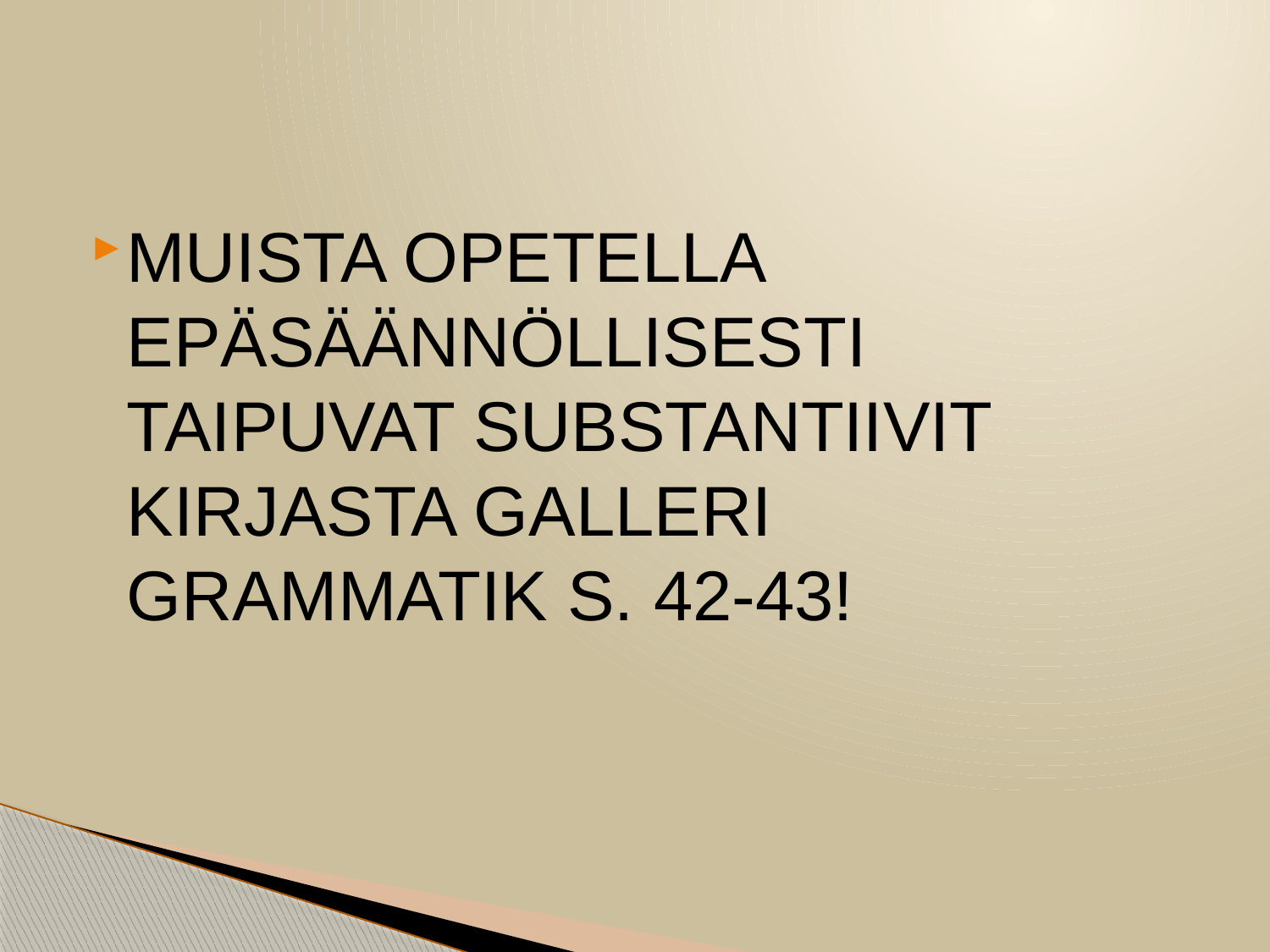

#
MUISTA OPETELLA EPÄSÄÄNNÖLLISESTI TAIPUVAT SUBSTANTIIVIT KIRJASTA GALLERI GRAMMATIK S. 42-43!